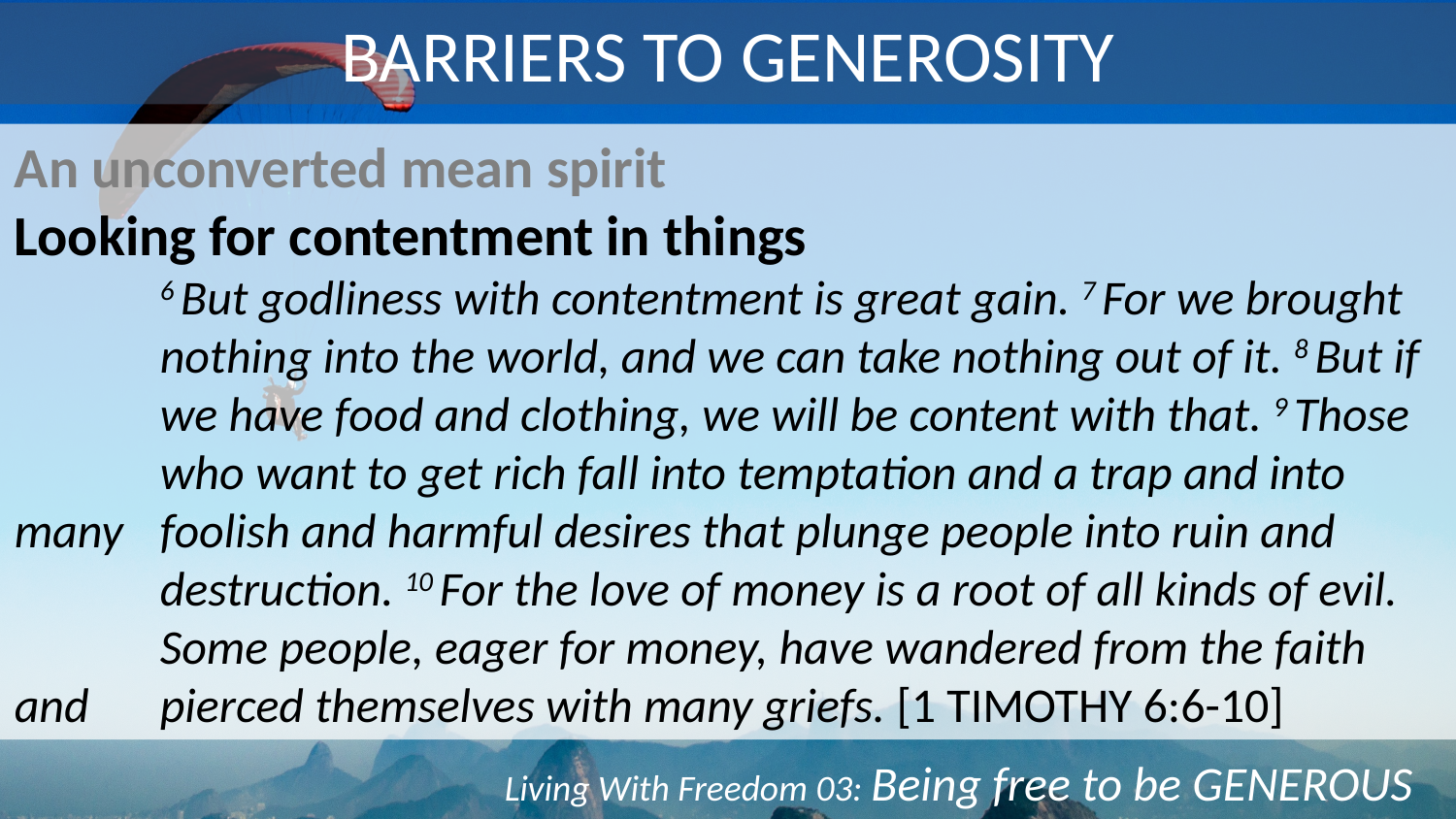

BARRIERS TO GENEROSITY
An unconverted mean spirit
Looking for contentment in things
	6 But godliness with contentment is great gain. 7 For we brought 	nothing into the world, and we can take nothing out of it. 8 But if 	we have food and clothing, we will be content with that. 9 Those 	who want to get rich fall into temptation and a trap and into many 	foolish and harmful desires that plunge people into ruin and 	destruction. 10 For the love of money is a root of all kinds of evil. 	Some people, eager for money, have wandered from the faith and 	pierced themselves with many griefs. [1 TIMOTHY 6:6-10]
Living With Freedom 03: Being free to be GENEROUS